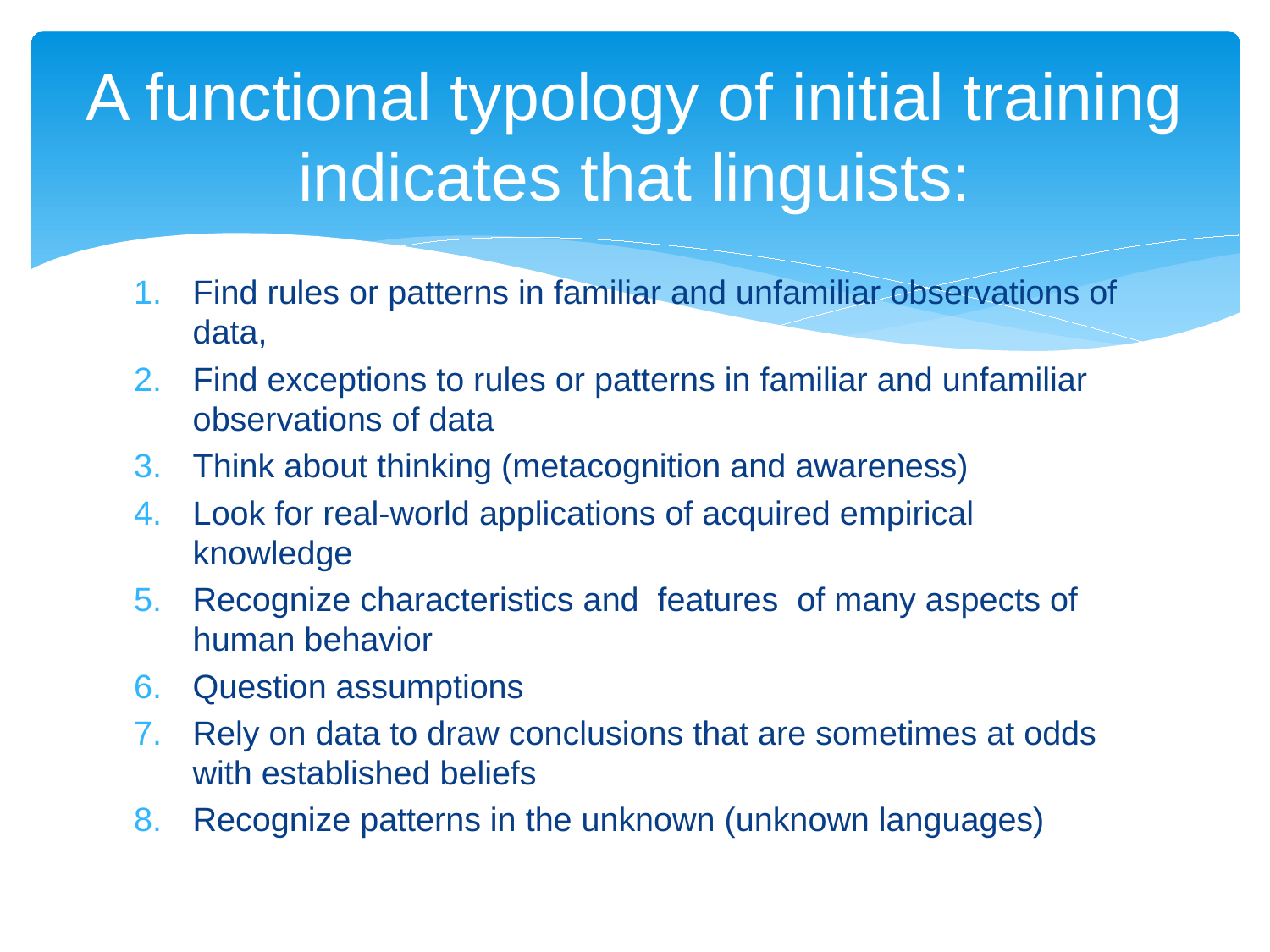

# A functional typology of initial training indicates that linguists:
Find rules or patterns in familiar and unfamiliar observations of  data,
Find exceptions to rules or patterns in familiar and unfamiliar observations of data
Think about thinking (metacognition and awareness)
Look for real-world applications of acquired empirical knowledge
Recognize characteristics and  features  of many aspects of human behavior
Question assumptions
Rely on data to draw conclusions that are sometimes at odds with established beliefs
Recognize patterns in the unknown (unknown languages)